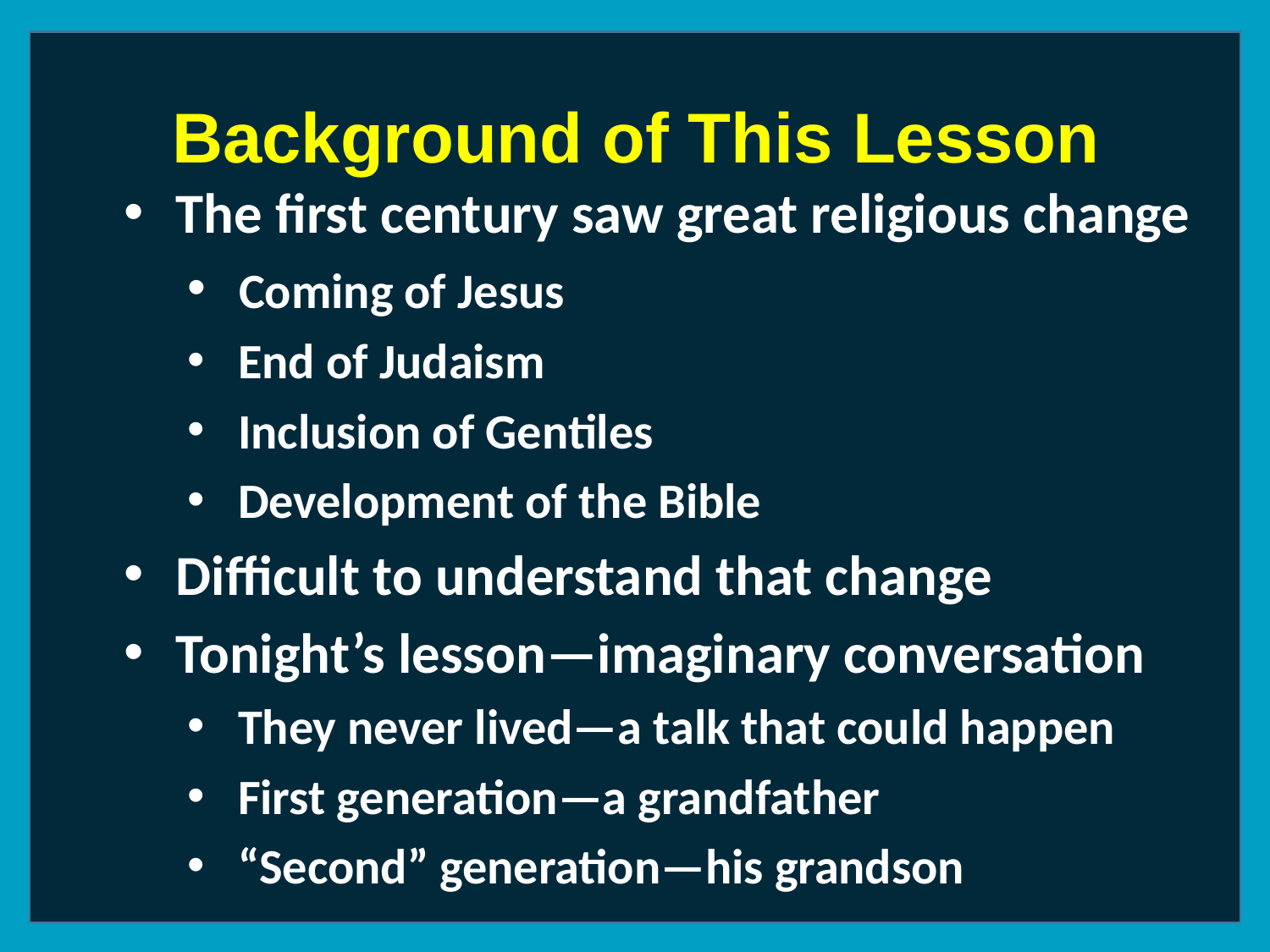

Background of This Lesson
 The first century saw great religious change
 Coming of Jesus
 End of Judaism
 Inclusion of Gentiles
 Development of the Bible
 Difficult to understand that change
 Tonight’s lesson—imaginary conversation
 They never lived—a talk that could happen
 First generation—a grandfather
 “Second” generation—his grandson